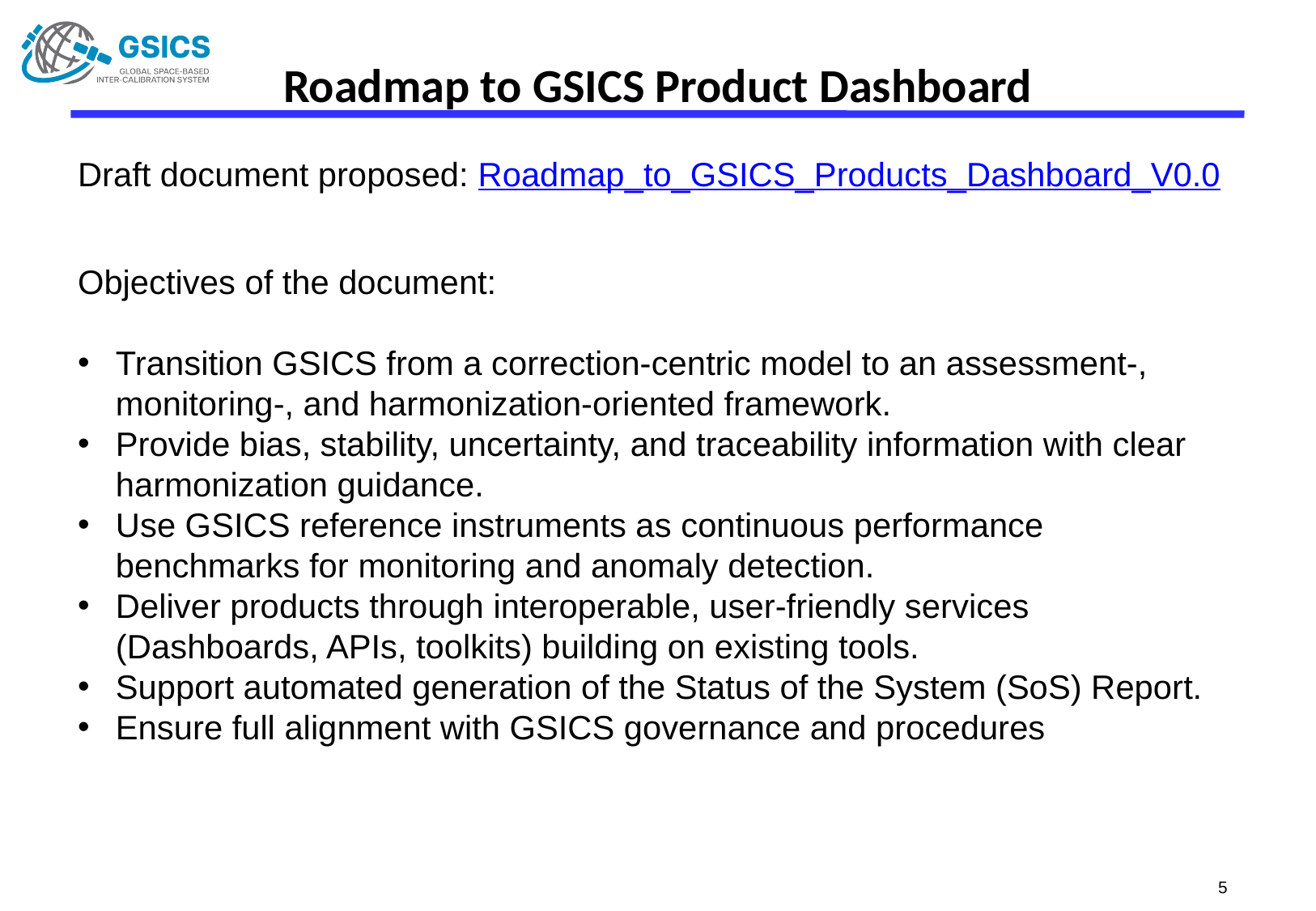

# Roadmap to GSICS Product Dashboard
Draft document proposed: Roadmap_to_GSICS_Products_Dashboard_V0.0
Objectives of the document:

Transition GSICS from a correction-centric model to an assessment-, monitoring-, and harmonization-oriented framework.
Provide bias, stability, uncertainty, and traceability information with clear harmonization guidance.
Use GSICS reference instruments as continuous performance benchmarks for monitoring and anomaly detection.
Deliver products through interoperable, user-friendly services (Dashboards, APIs, toolkits) building on existing tools.
Support automated generation of the Status of the System (SoS) Report.
Ensure full alignment with GSICS governance and procedures